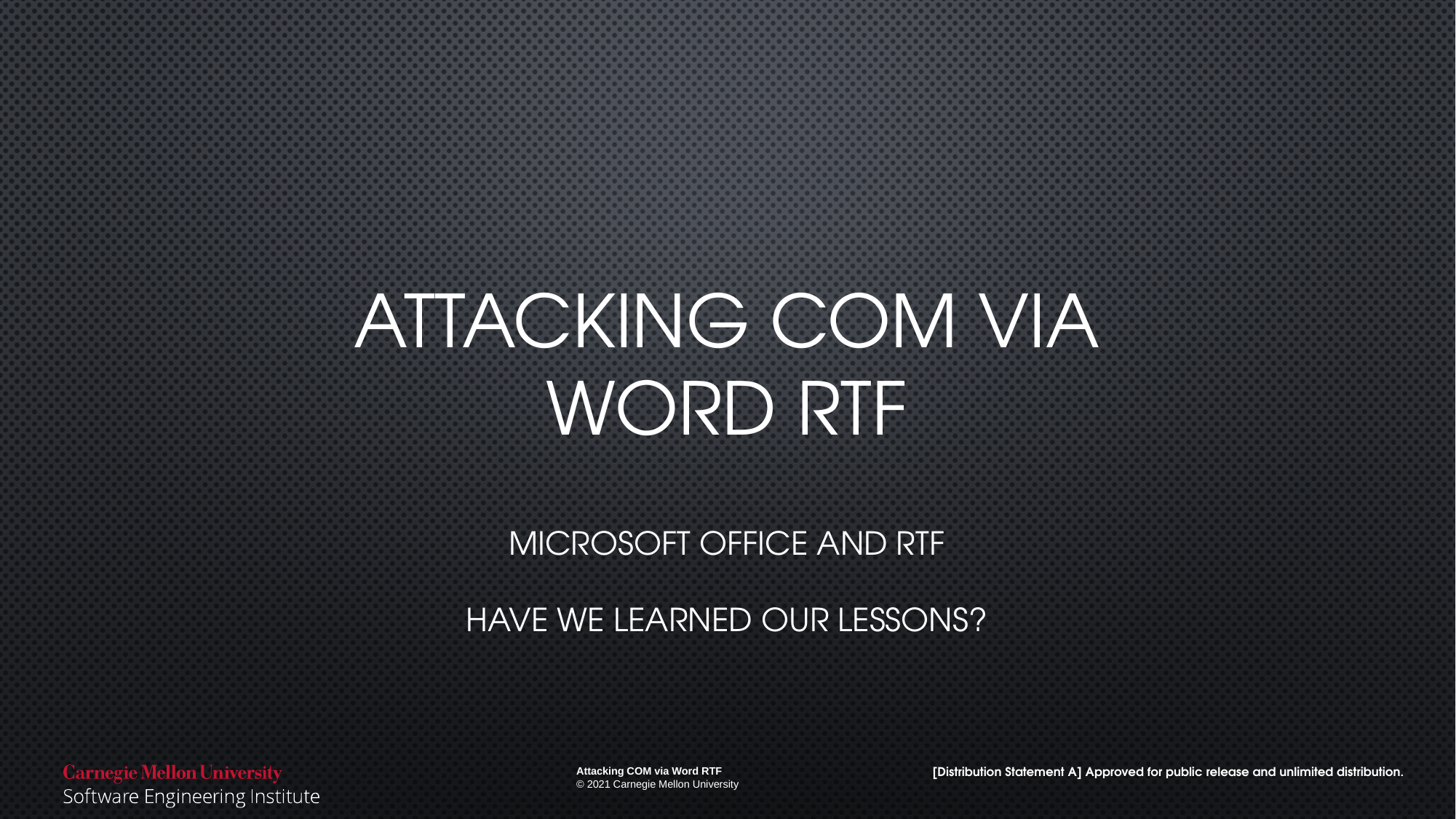

# Attacking COM Via Word RTF

Microsoft Office and RTF
Have we learned our lessons?